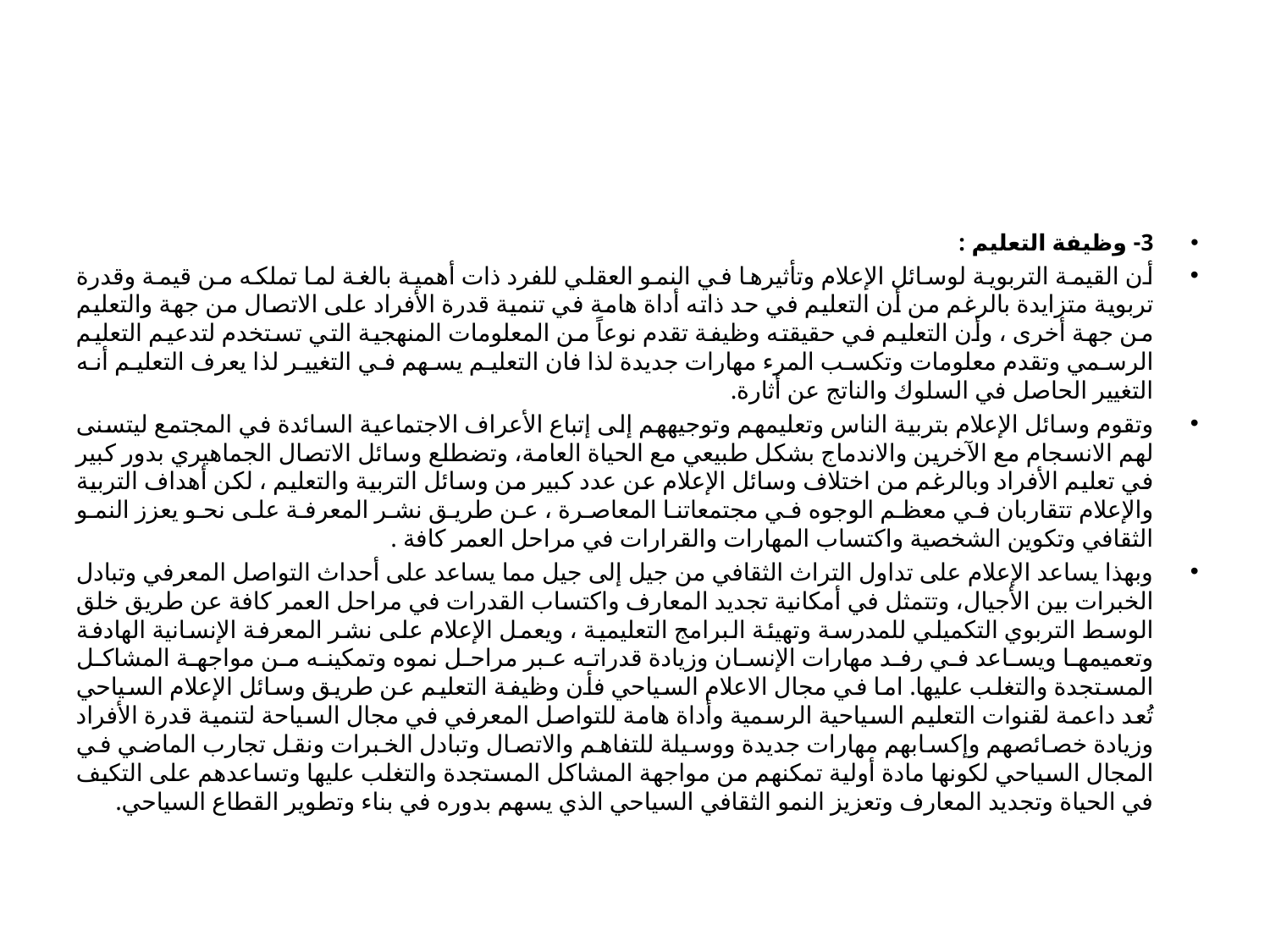

#
3- وظيفة التعليم :
أن القيمة التربوية لوسائل الإعلام وتأثيرها في النمو العقلي للفرد ذات أهمية بالغة لما تملكه من قيمة وقدرة تربوية متزايدة بالرغم من أن التعليم في حد ذاته أداة هامة في تنمية قدرة الأفراد على الاتصال من جهة والتعليم من جهة أخرى ، وأن التعليم في حقيقته وظيفة تقدم نوعاً من المعلومات المنهجية التي تستخدم لتدعيم التعليم الرسمي وتقدم معلومات وتكسب المرء مهارات جديدة لذا فان التعليم يسهم في التغيير لذا يعرف التعليم أنه التغيير الحاصل في السلوك والناتج عن أثارة.
وتقوم وسائل الإعلام بتربية الناس وتعليمهم وتوجيههم إلى إتباع الأعراف الاجتماعية السائدة في المجتمع ليتسنى لهم الانسجام مع الآخرين والاندماج بشكل طبيعي مع الحياة العامة، وتضطلع وسائل الاتصال الجماهيري بدور كبير في تعليم الأفراد وبالرغم من اختلاف وسائل الإعلام عن عدد كبير من وسائل التربية والتعليم ، لكن أهداف التربية والإعلام تتقاربان في معظم الوجوه في مجتمعاتنا المعاصرة ، عن طريق نشر المعرفة على نحو يعزز النمو الثقافي وتكوين الشخصية واكتساب المهارات والقرارات في مراحل العمر كافة .
وبهذا يساعد الإعلام على تداول التراث الثقافي من جيل إلى جيل مما يساعد على أحداث التواصل المعرفي وتبادل الخبرات بين الأجيال، وتتمثل في أمكانية تجديد المعارف واكتساب القدرات في مراحل العمر كافة عن طريق خلق الوسط التربوي التكميلي للمدرسة وتهيئة البرامج التعليمية ، ويعمل الإعلام على نشر المعرفة الإنسانية الهادفة وتعميمها ويساعد في رفد مهارات الإنسان وزيادة قدراته عبر مراحل نموه وتمكينه من مواجهة المشاكل المستجدة والتغلب عليها. اما في مجال الاعلام السياحي فأن وظيفة التعليم عن طريق وسائل الإعلام السياحي تُعد داعمة لقنوات التعليم السياحية الرسمية وأداة هامة للتواصل المعرفي في مجال السياحة لتنمية قدرة الأفراد وزيادة خصائصهم وإكسابهم مهارات جديدة ووسيلة للتفاهم والاتصال وتبادل الخبرات ونقل تجارب الماضي في المجال السياحي لكونها مادة أولية تمكنهم من مواجهة المشاكل المستجدة والتغلب عليها وتساعدهم على التكيف في الحياة وتجديد المعارف وتعزيز النمو الثقافي السياحي الذي يسهم بدوره في بناء وتطوير القطاع السياحي.